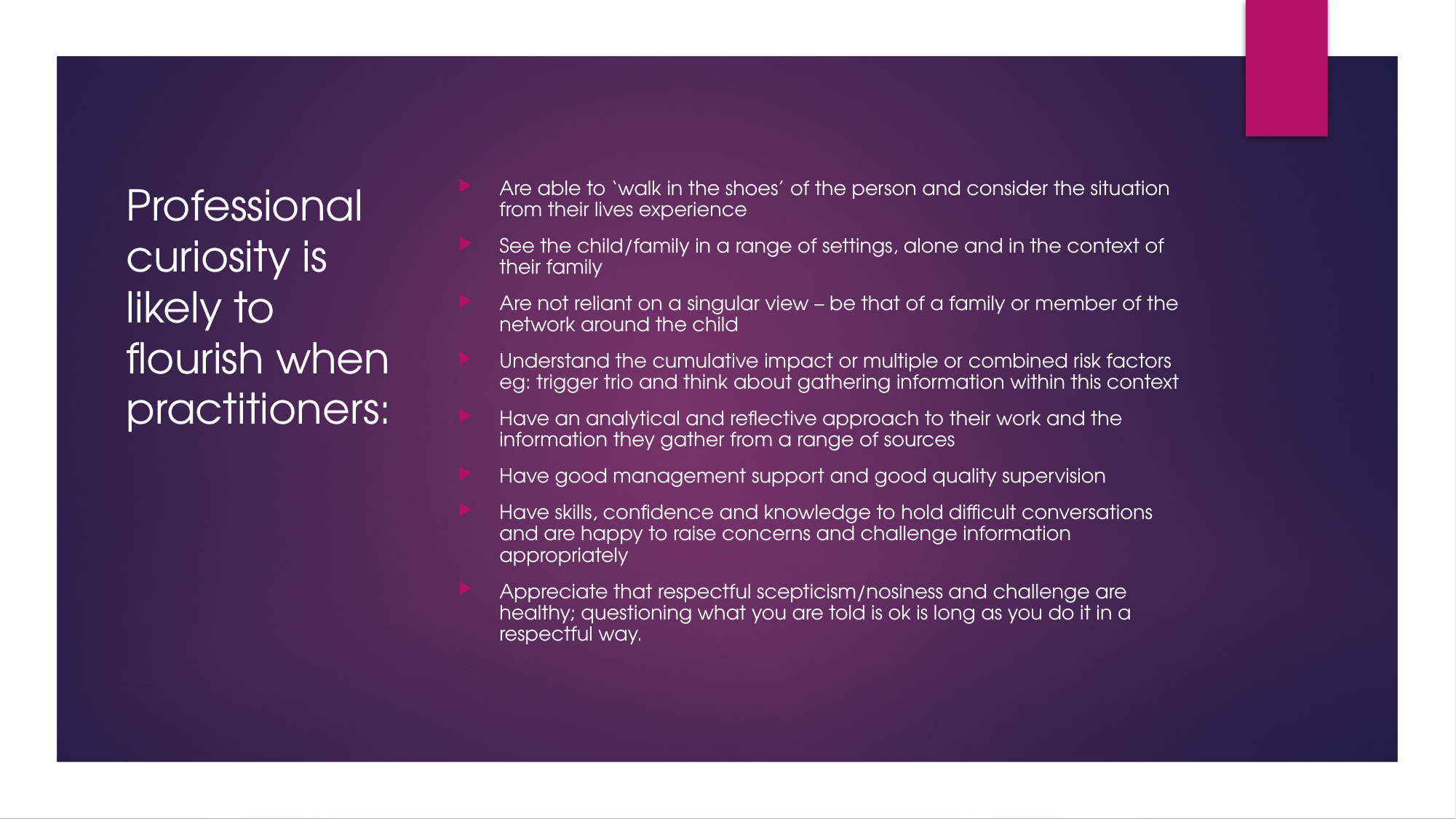

# Professional curiosity is likely to flourish when practitioners:
Are able to ‘walk in the shoes’ of the person and consider the situation from their lives experience
See the child/family in a range of settings, alone and in the context of their family
Are not reliant on a singular view – be that of a family or member of the network around the child
Understand the cumulative impact or multiple or combined risk factors eg: trigger trio and think about gathering information within this context
Have an analytical and reflective approach to their work and the information they gather from a range of sources
Have good management support and good quality supervision
Have skills, confidence and knowledge to hold difficult conversations and are happy to raise concerns and challenge information appropriately
Appreciate that respectful scepticism/nosiness and challenge are healthy; questioning what you are told is ok is long as you do it in a respectful way.